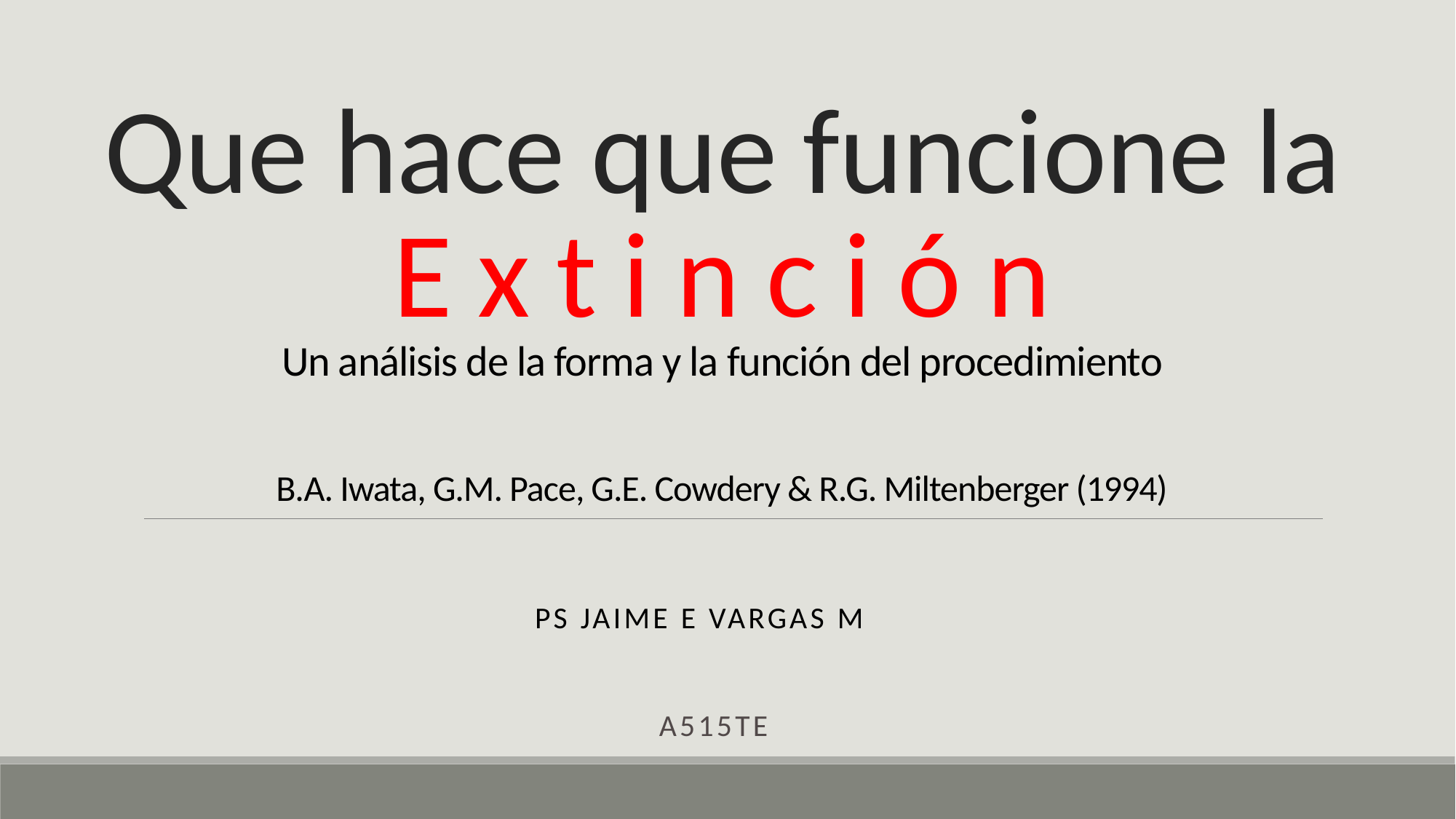

# Que hace que funcione la E x t i n c i ó n Un análisis de la forma y la función del procedimiento B.A. Iwata, G.M. Pace, G.E. Cowdery & R.G. Miltenberger (1994)
Ps Jaime E Vargas M

A515TE